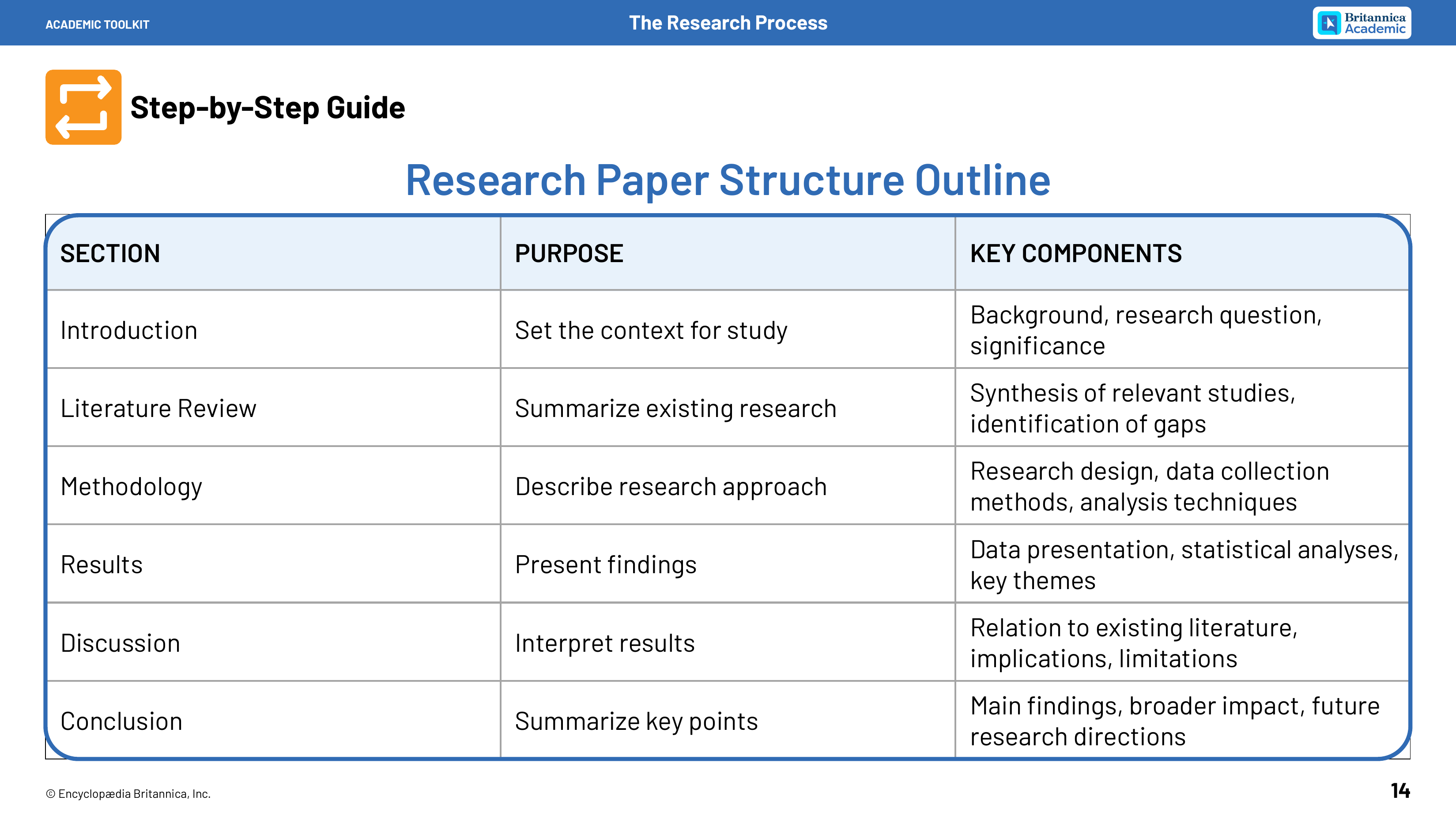

The Research Process
ACADEMIC TOOLKIT

Step-by-Step Guide

Research Paper Structure Outline

| SECTION | PURPOSE | KEY COMPONENTS |
| --- | --- | --- |
| Introduction | Set the context for study | Background, research question, significance |
| Literature Review | Summarize existing research | Synthesis of relevant studies, identification of gaps |
| Methodology | Describe research approach | Research design, data collection methods, analysis techniques |
| Results | Present findings | Data presentation, statistical analyses, key themes |
| Discussion | Interpret results | Relation to existing literature, implications, limitations |
| Conclusion | Summarize key points | Main findings, broader impact, future research directions |

14
© Encyclopædia Britannica, Inc.